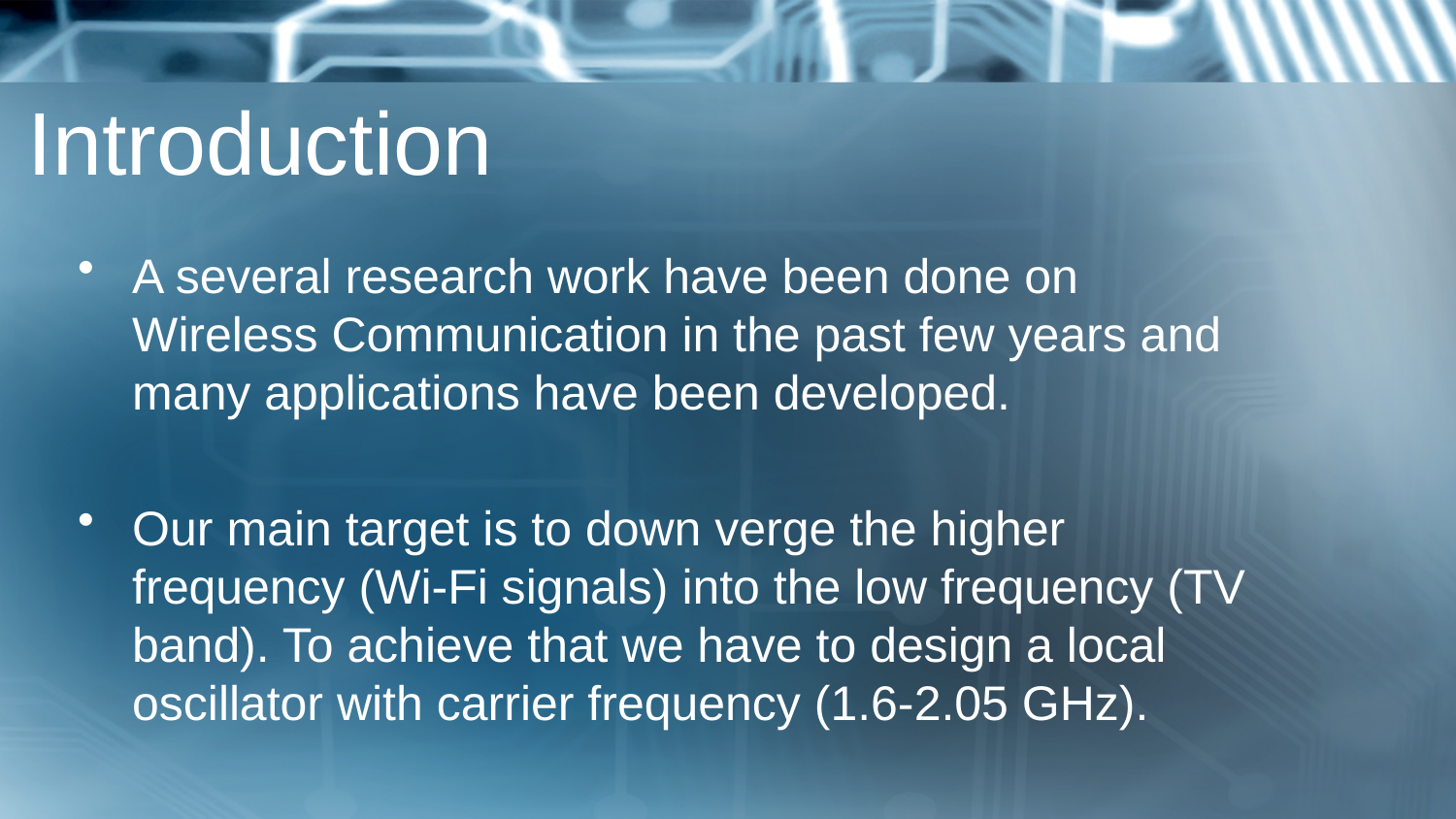

# Introduction
A several research work have been done on Wireless Communication in the past few years and many applications have been developed.

Our main target is to down verge the higher frequency (Wi-Fi signals) into the low frequency (TV band). To achieve that we have to design a local oscillator with carrier frequency (1.6-2.05 GHz).